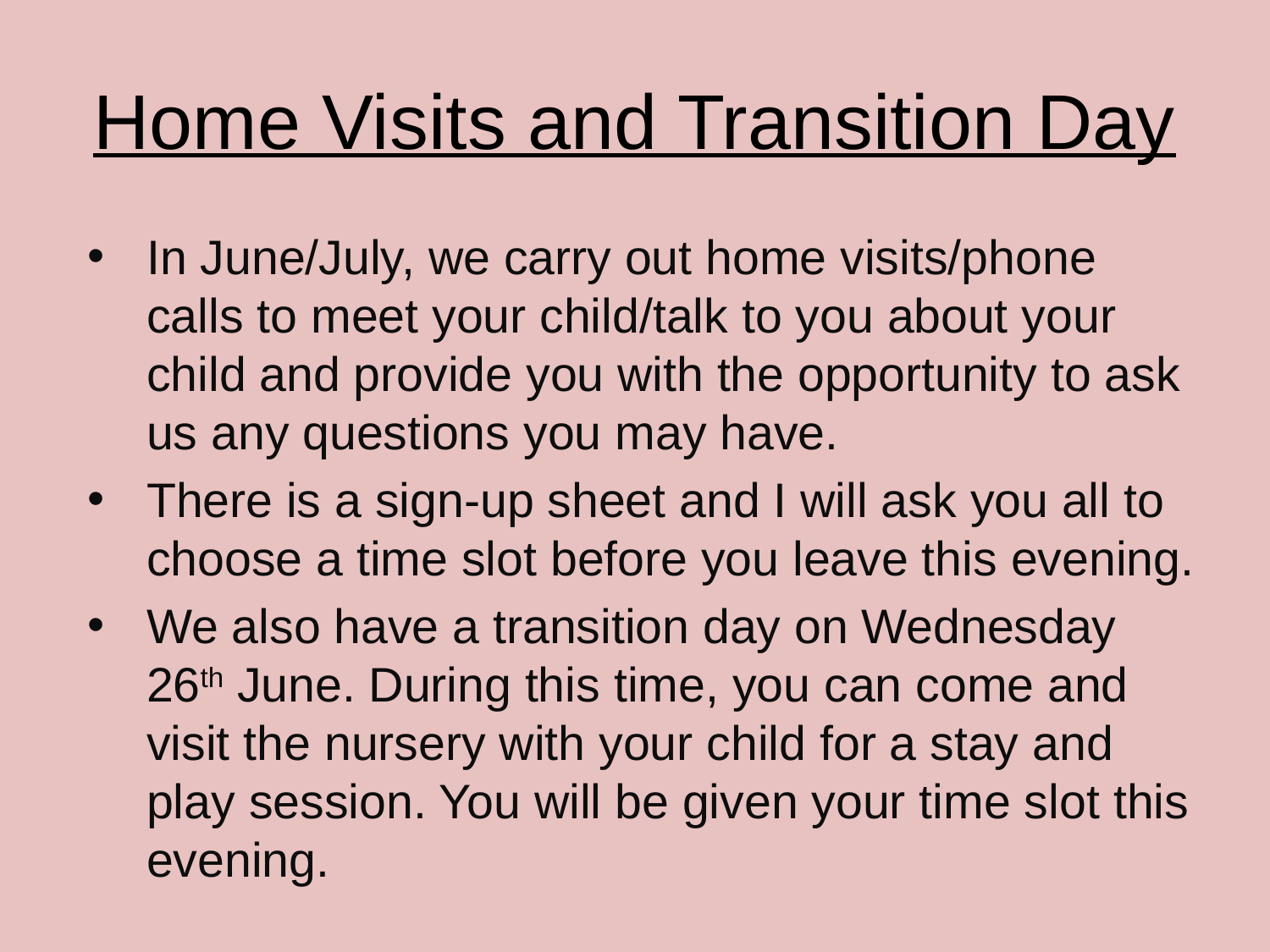

# Home Visits and Transition Day
In June/July, we carry out home visits/phone calls to meet your child/talk to you about your child and provide you with the opportunity to ask us any questions you may have.
There is a sign-up sheet and I will ask you all to choose a time slot before you leave this evening.
We also have a transition day on Wednesday 26th June. During this time, you can come and visit the nursery with your child for a stay and play session. You will be given your time slot this evening.